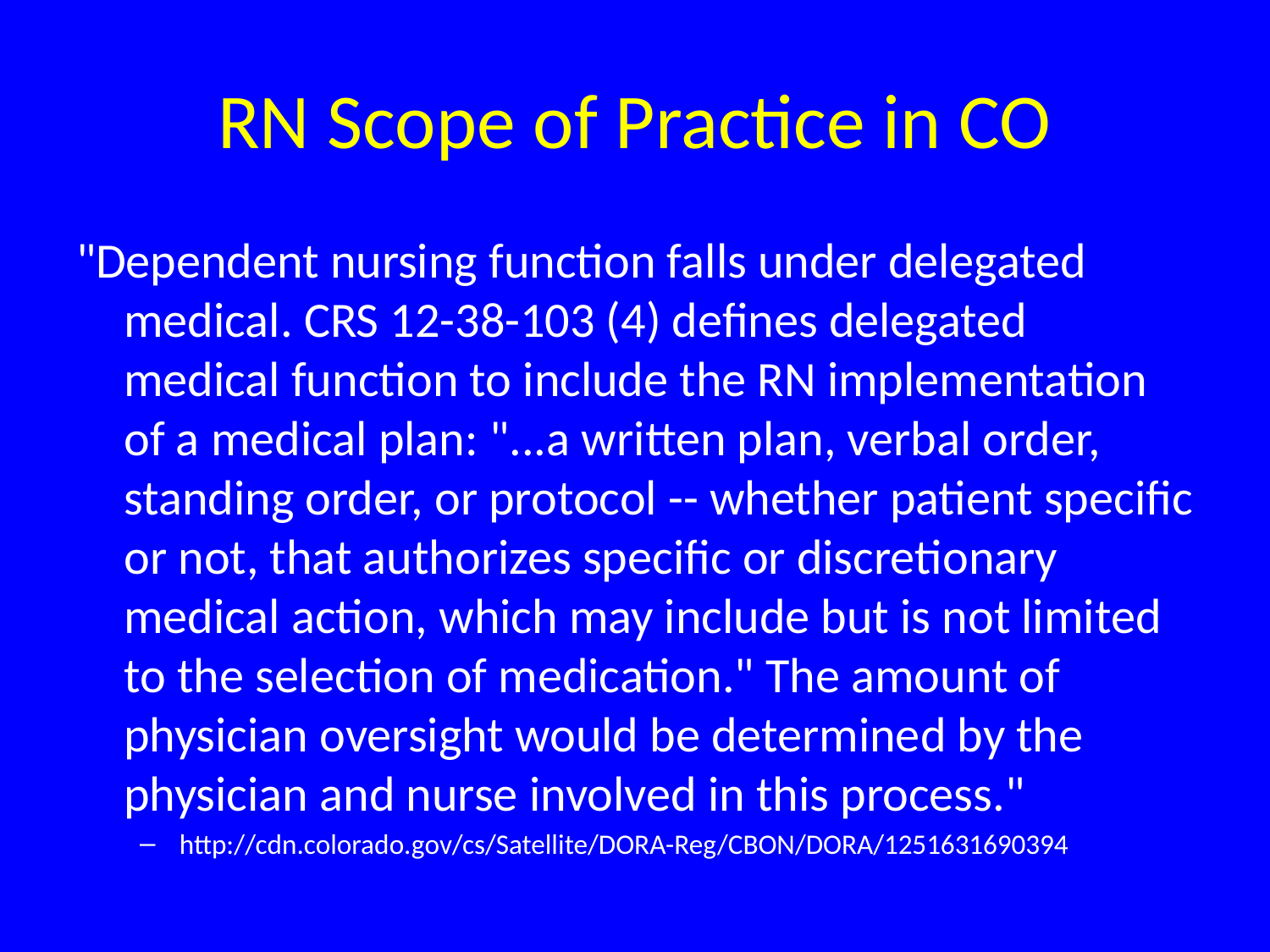

# RN Scope of Practice in CO
"Dependent nursing function falls under delegated medical. CRS 12-38-103 (4) defines delegated medical function to include the RN implementation of a medical plan: "...a written plan, verbal order, standing order, or protocol -- whether patient specific or not, that authorizes specific or discretionary medical action, which may include but is not limited to the selection of medication." The amount of physician oversight would be determined by the physician and nurse involved in this process."
http://cdn.colorado.gov/cs/Satellite/DORA-Reg/CBON/DORA/1251631690394